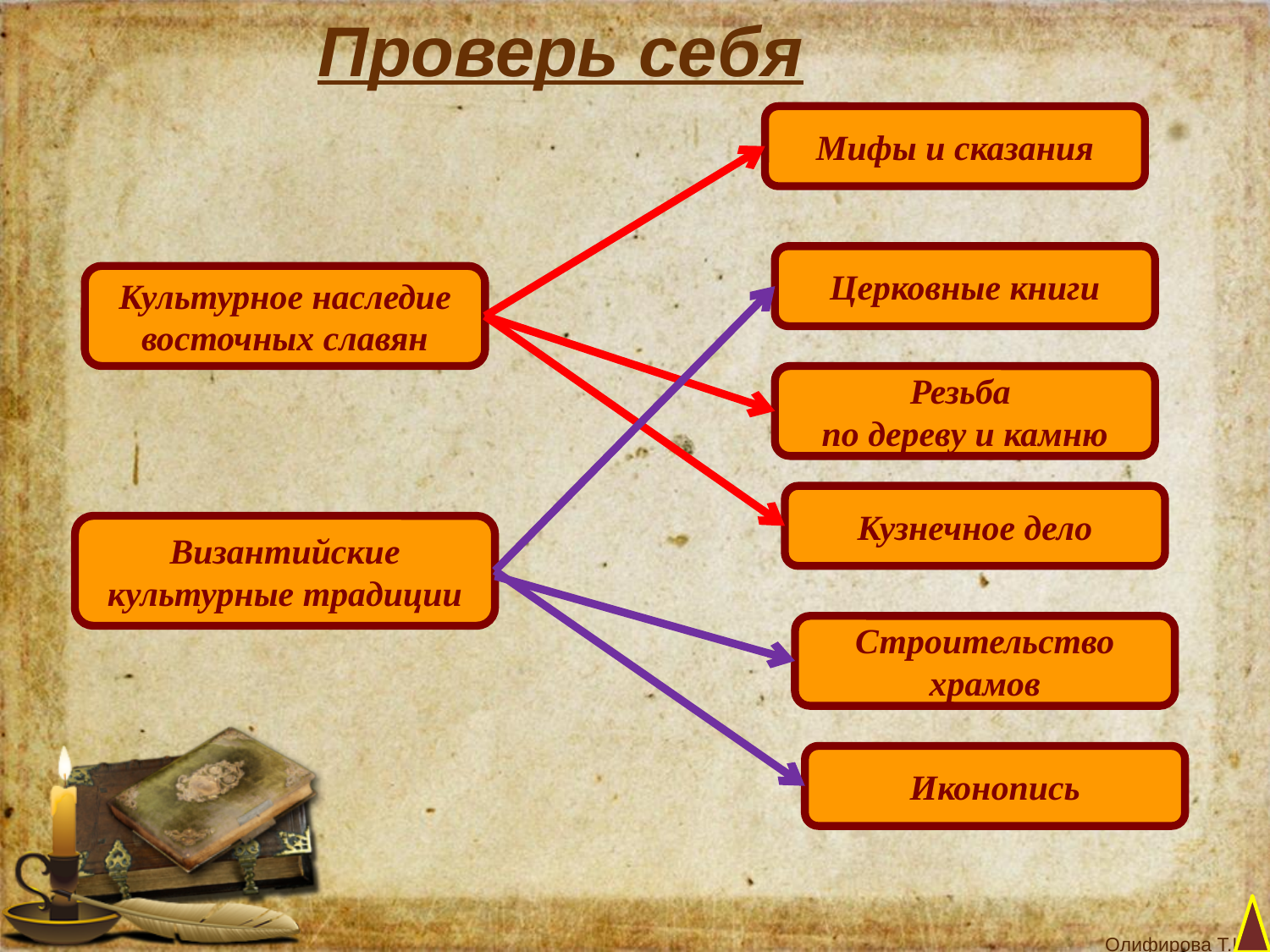

Проверь себя
Мифы и сказания
Церковные книги
Культурное наследие восточных славян
Резьба
по дереву и камню

Кузнечное дело
Византийские культурные традиции
Строительство храмов
Иконопись